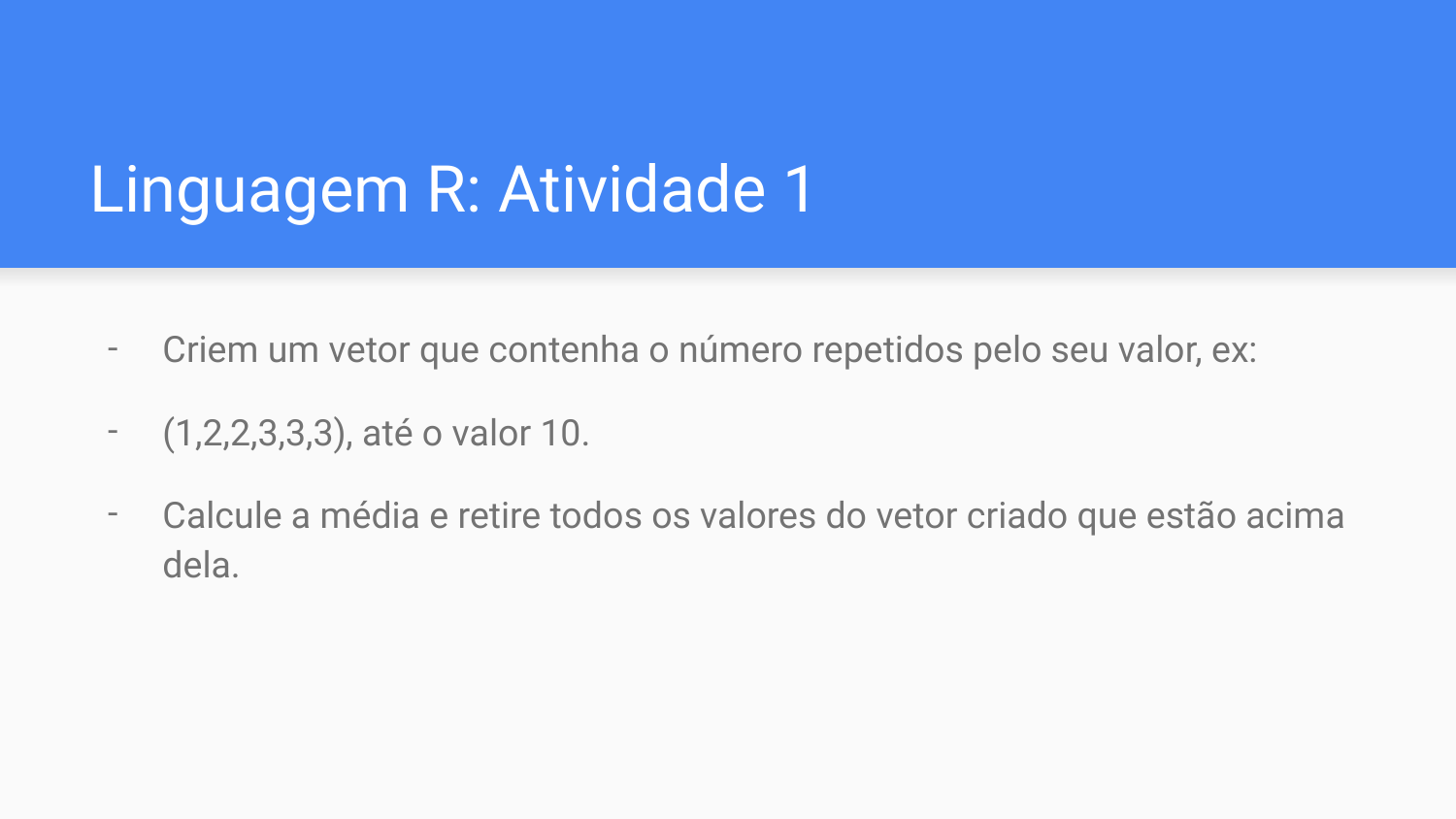

# Linguagem R: Atividade 1
Criem um vetor que contenha o número repetidos pelo seu valor, ex:
(1,2,2,3,3,3), até o valor 10.
Calcule a média e retire todos os valores do vetor criado que estão acima dela.